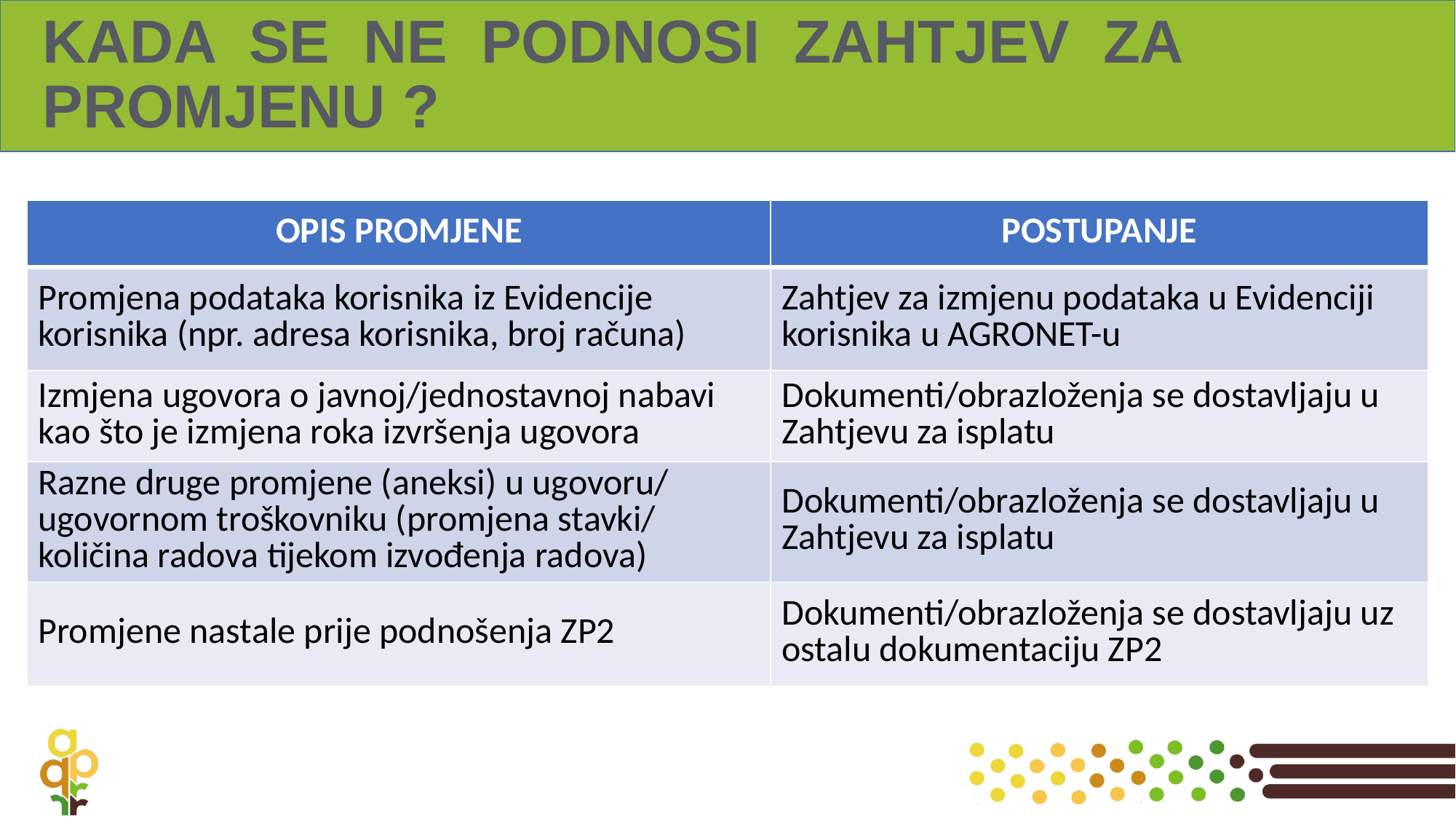

# KADA  SE  NE  PODNOSI  ZAHTJEV  ZA  PROMJENU ?

| OPIS PROMJENE | POSTUPANJE |
| --- | --- |
| Promjena podataka korisnika iz Evidencije korisnika (npr. adresa korisnika, broj računa) | Zahtjev za izmjenu podataka u Evidenciji korisnika u AGRONET-u |
| Izmjena ugovora o javnoj/jednostavnoj nabavi kao što je izmjena roka izvršenja ugovora | Dokumenti/obrazloženja se dostavljaju u Zahtjevu za isplatu |
| Razne druge promjene (aneksi) u ugovoru/ ugovornom troškovniku (promjena stavki/ količina radova tijekom izvođenja radova) | Dokumenti/obrazloženja se dostavljaju u Zahtjevu za isplatu |
| Promjene nastale prije podnošenja ZP2 | Dokumenti/obrazloženja se dostavljaju uz ostalu dokumentaciju ZP2 |